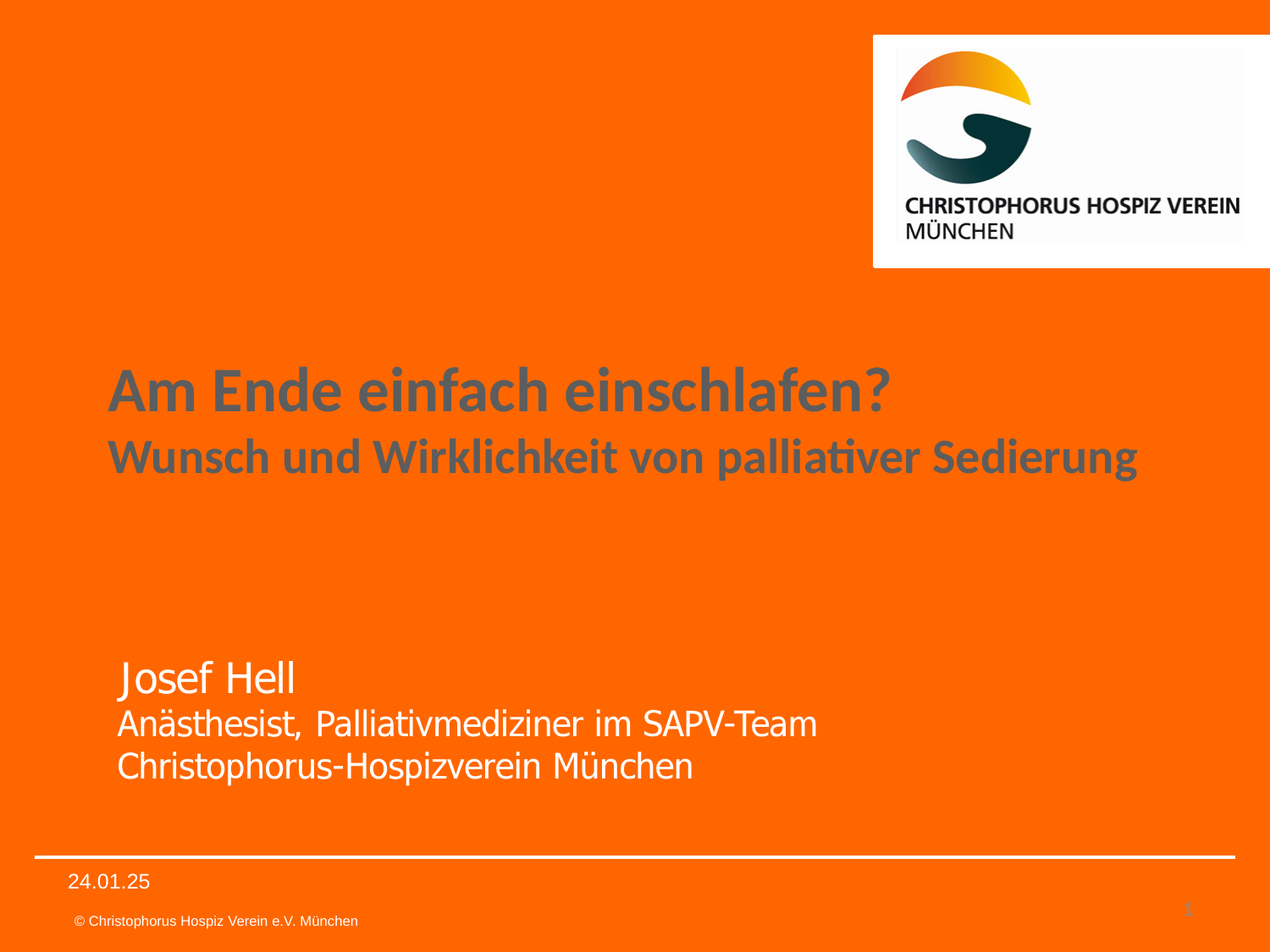

# Am Ende einfach einschlafen? Wunsch und Wirklichkeit von palliativer Sedierung
Josef Hell
Anästhesist, Palliativmediziner im SAPV-Team
Christophorus-Hospizverein München

24.01.25
1